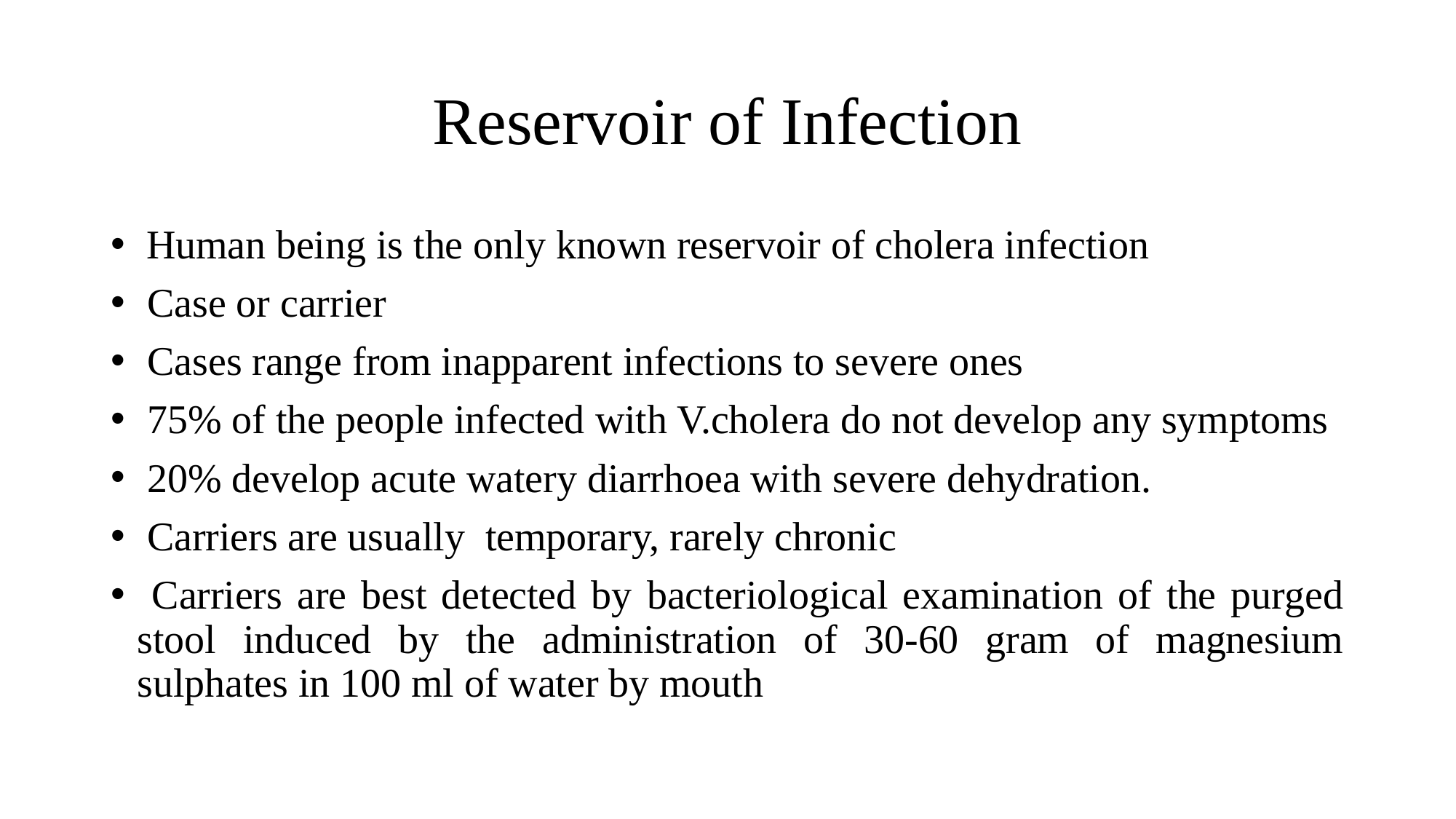

# Reservoir of Infection
 Human being is the only known reservoir of cholera infection
 Case or carrier
 Cases range from inapparent infections to severe ones
 75% of the people infected with V.cholera do not develop any symptoms
 20% develop acute watery diarrhoea with severe dehydration.
 Carriers are usually  temporary, rarely chronic
 Carriers are best detected by bacteriological examination of the purged stool induced by the administration of 30-60 gram of magnesium sulphates in 100 ml of water by mouth